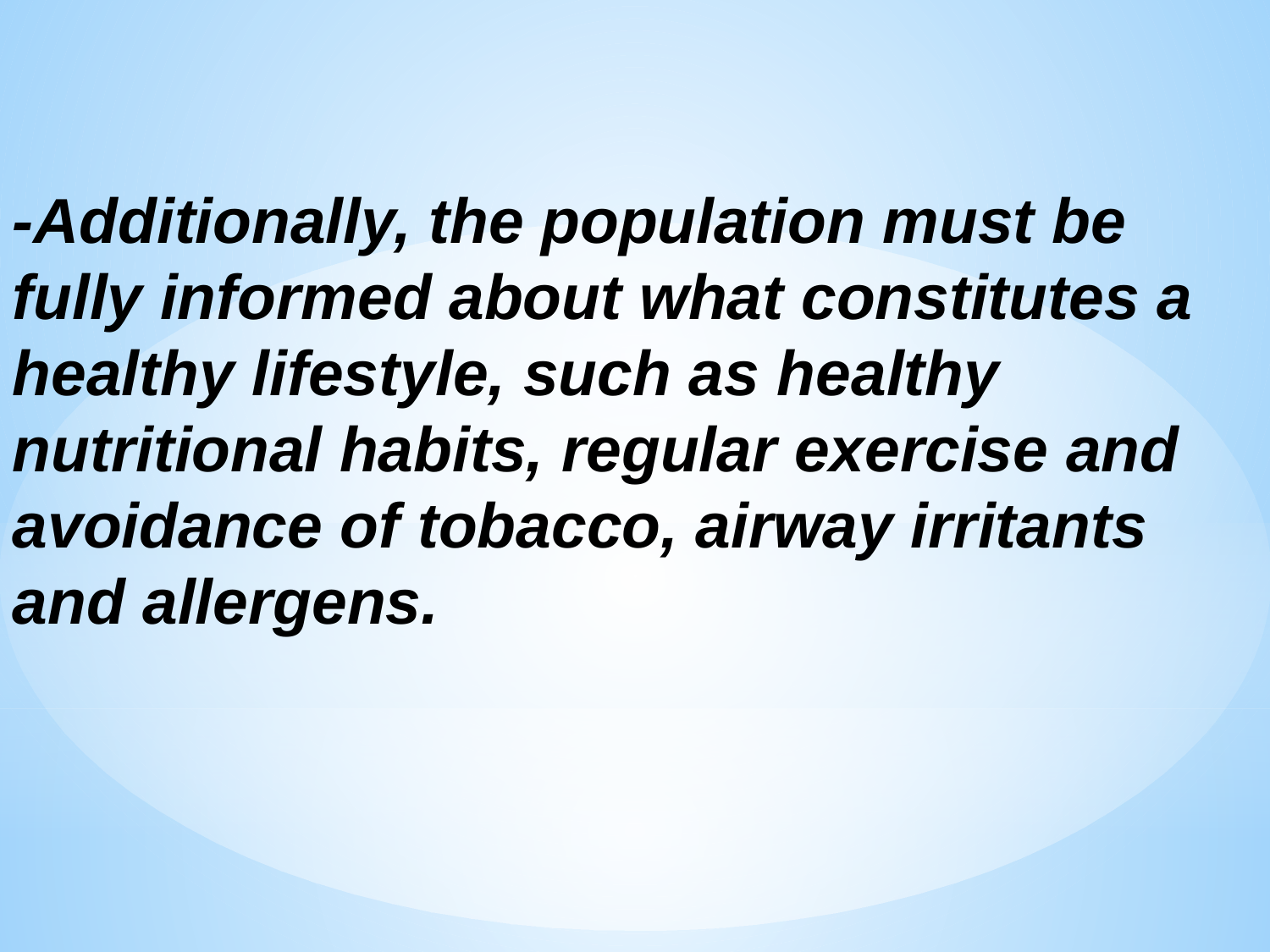

-Additionally, the population must be fully informed about what constitutes a healthy lifestyle, such as healthy nutritional habits, regular exercise and avoidance of tobacco, airway irritants and allergens.